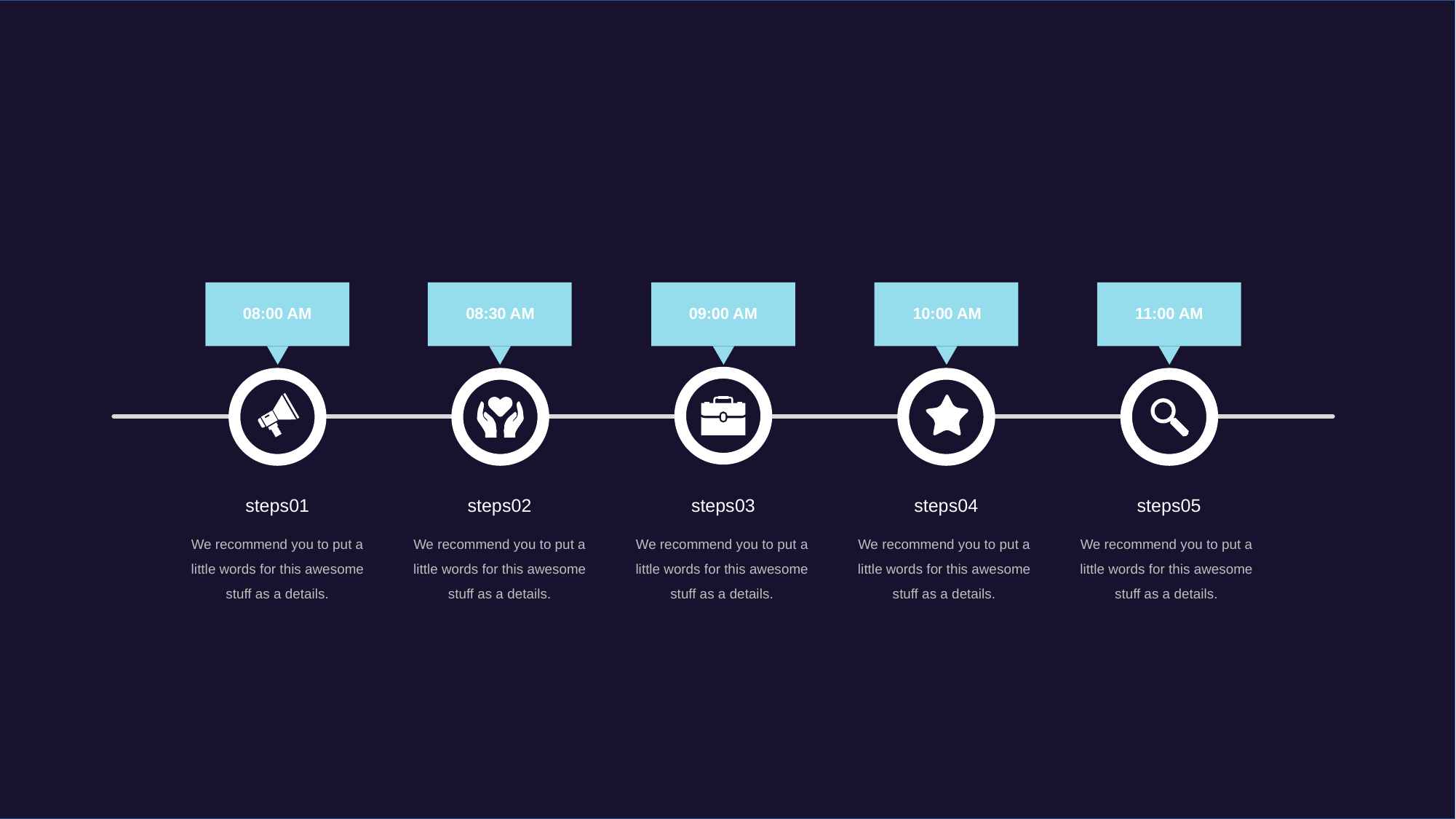

08:00 AM
08:30 AM
09:00 AM
10:00 AM
11:00 AM

steps01
steps02
steps03
steps04
steps05
We recommend you to put a little words for this awesome stuff as a details.
We recommend you to put a little words for this awesome stuff as a details.
We recommend you to put a little words for this awesome stuff as a details.
We recommend you to put a little words for this awesome stuff as a details.
We recommend you to put a little words for this awesome stuff as a details.